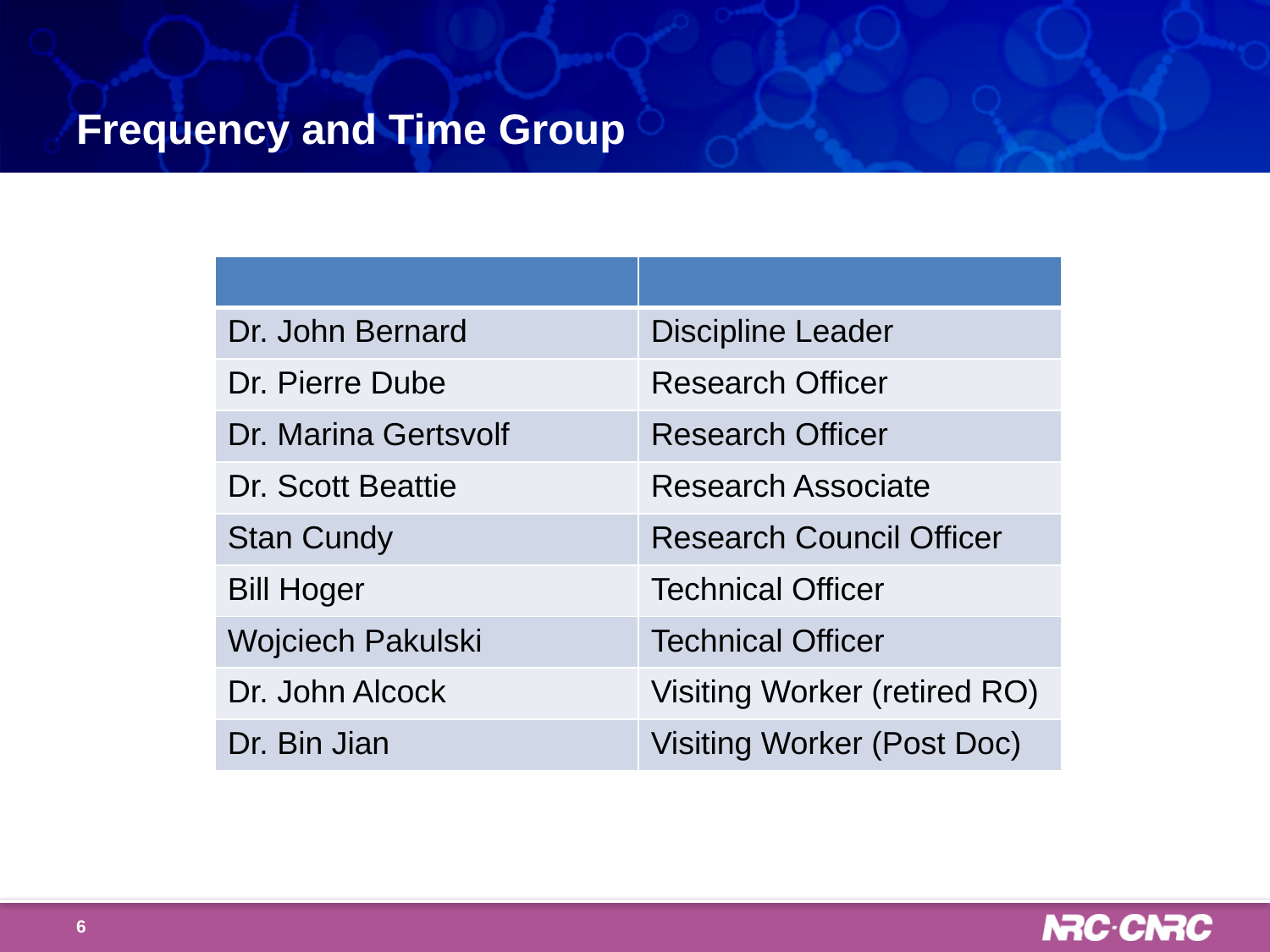

# Frequency and Time Group
|  |  |
| --- | --- |
| Dr. John Bernard | Discipline Leader |
| Dr. Pierre Dube | Research Officer |
| Dr. Marina Gertsvolf | Research Officer |
| Dr. Scott Beattie | Research Associate |
| Stan Cundy | Research Council Officer |
| Bill Hoger | Technical Officer |
| Wojciech Pakulski | Technical Officer |
| Dr. John Alcock | Visiting Worker (retired RO) |
| Dr. Bin Jian | Visiting Worker (Post Doc) |
6